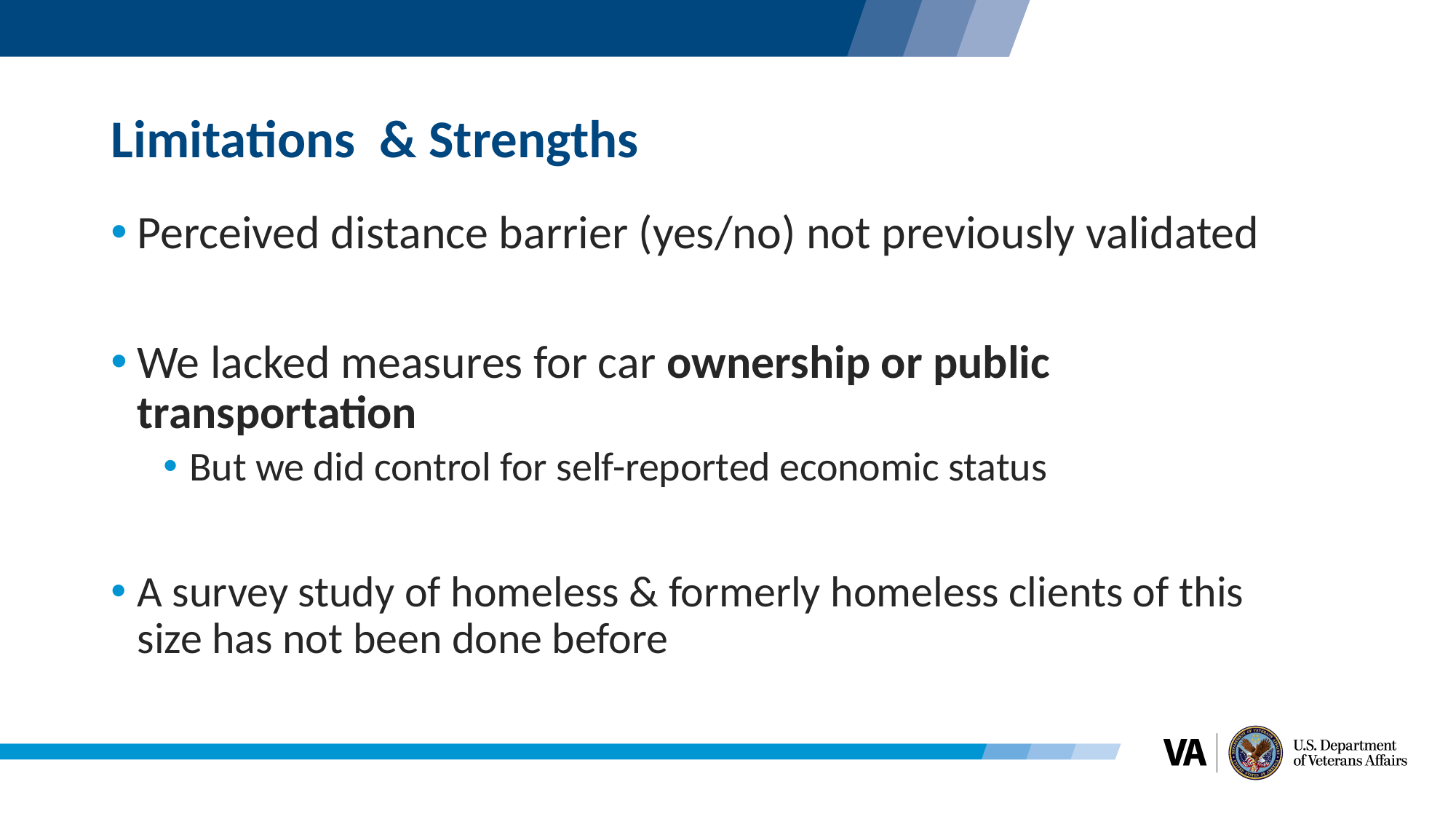

# Limitations  & Strengths
Perceived distance barrier (yes/no) not previously validated

We lacked measures for car ownership or public transportation
But we did control for self-reported economic status

A survey study of homeless & formerly homeless clients of this size has not been done before